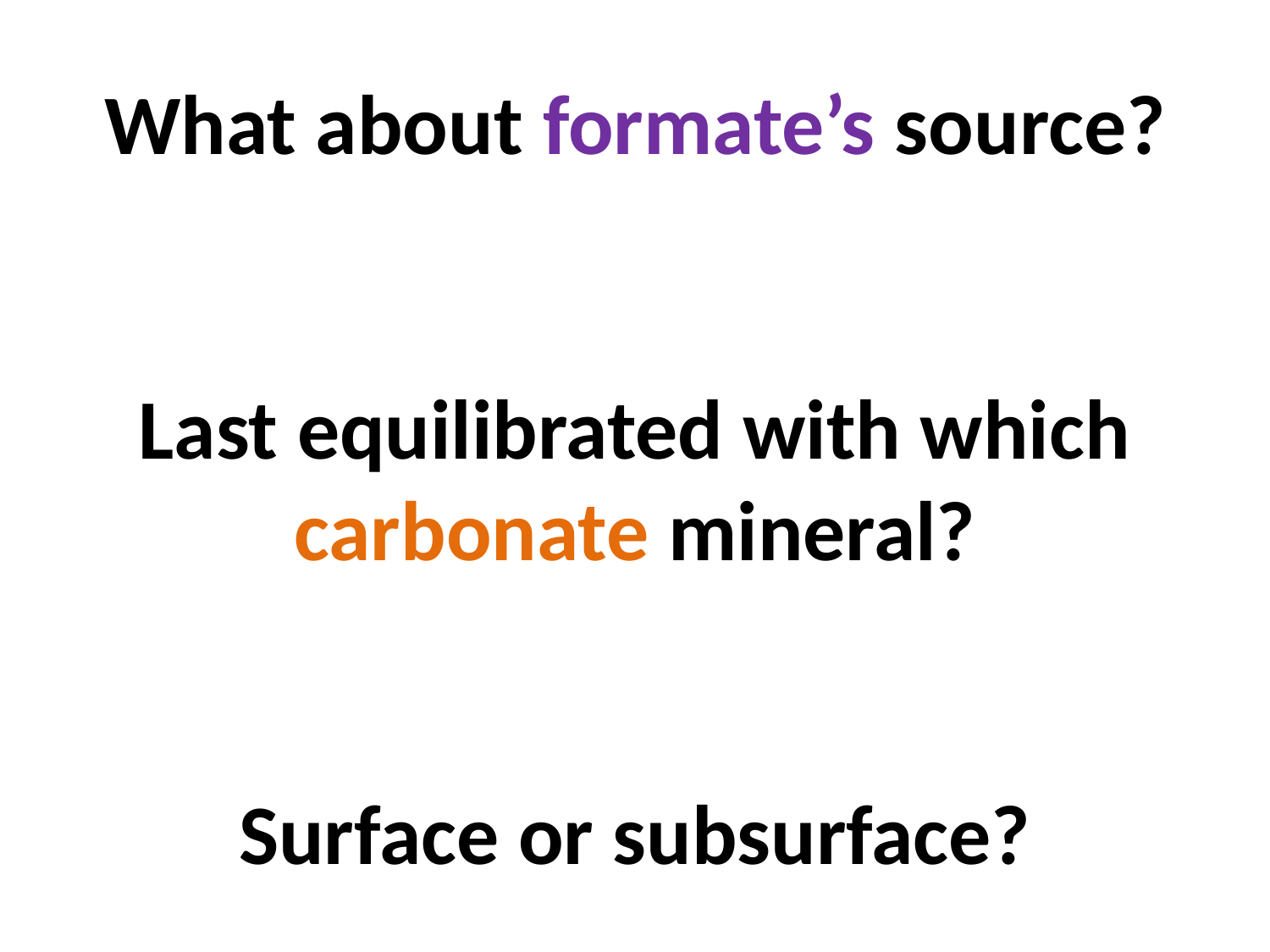

What about formate’s source?
Last equilibrated with which carbonate mineral?

Surface or subsurface?
Equilibrium:

K = Q